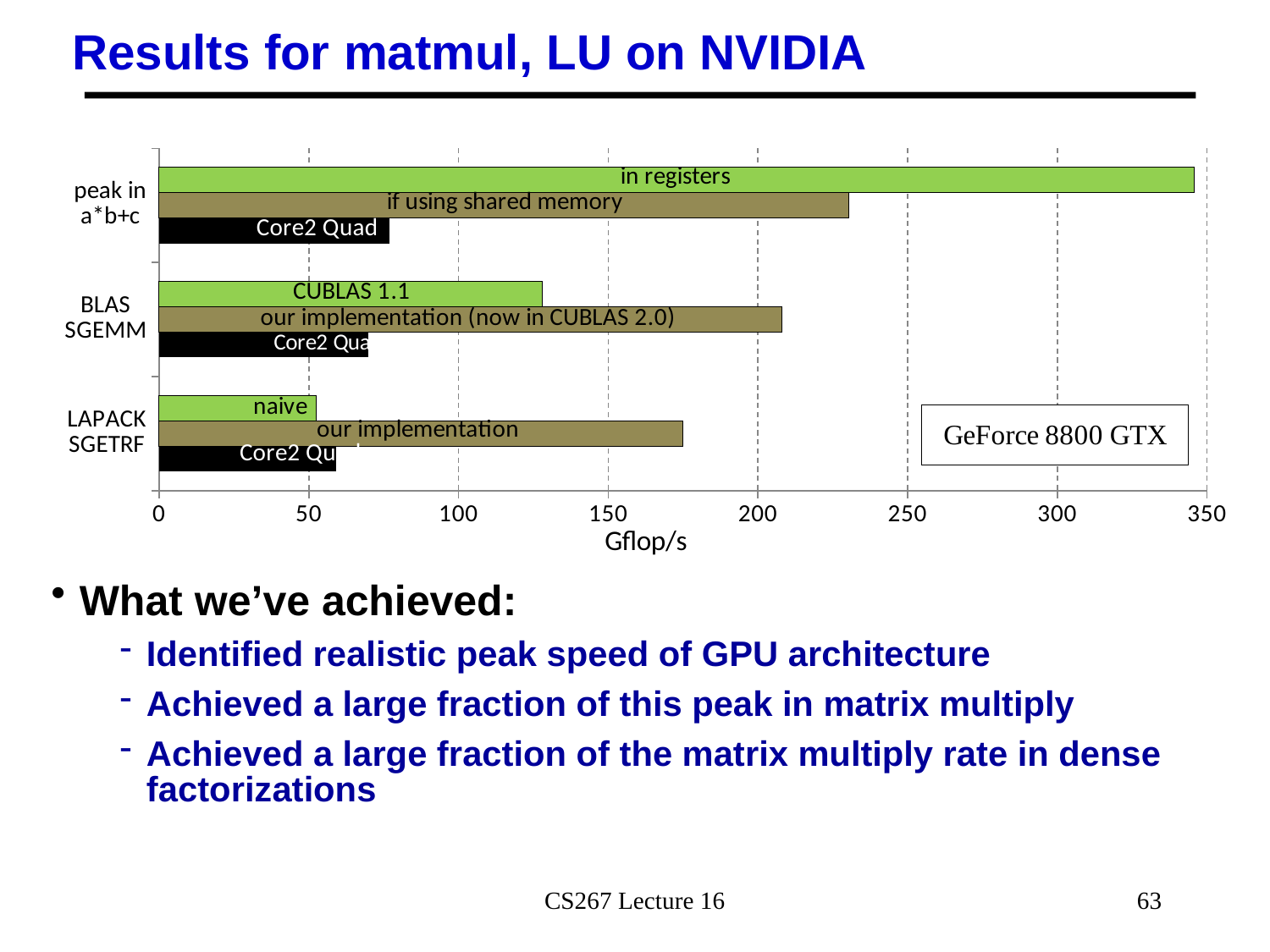

# Results for matmul, LU on NVIDIA

### Chart

| Category | Core2 Quad 2.4GHz | smem | GeForce 8800 GTX |
|---|---|---|---|
| LAPACK SGETRF | 59.2 | 175.0 | 52.53 |
| BLAS SGEMM | 69.8 | 208.0 | 128.0 |
| peak in a*b+c | 76.8 | 230.4 | 345.6 |
What we’ve achieved:
Identified realistic peak speed of GPU architecture
Achieved a large fraction of this peak in matrix multiply
Achieved a large fraction of the matrix multiply rate in dense factorizations

CS267 Lecture 16
63